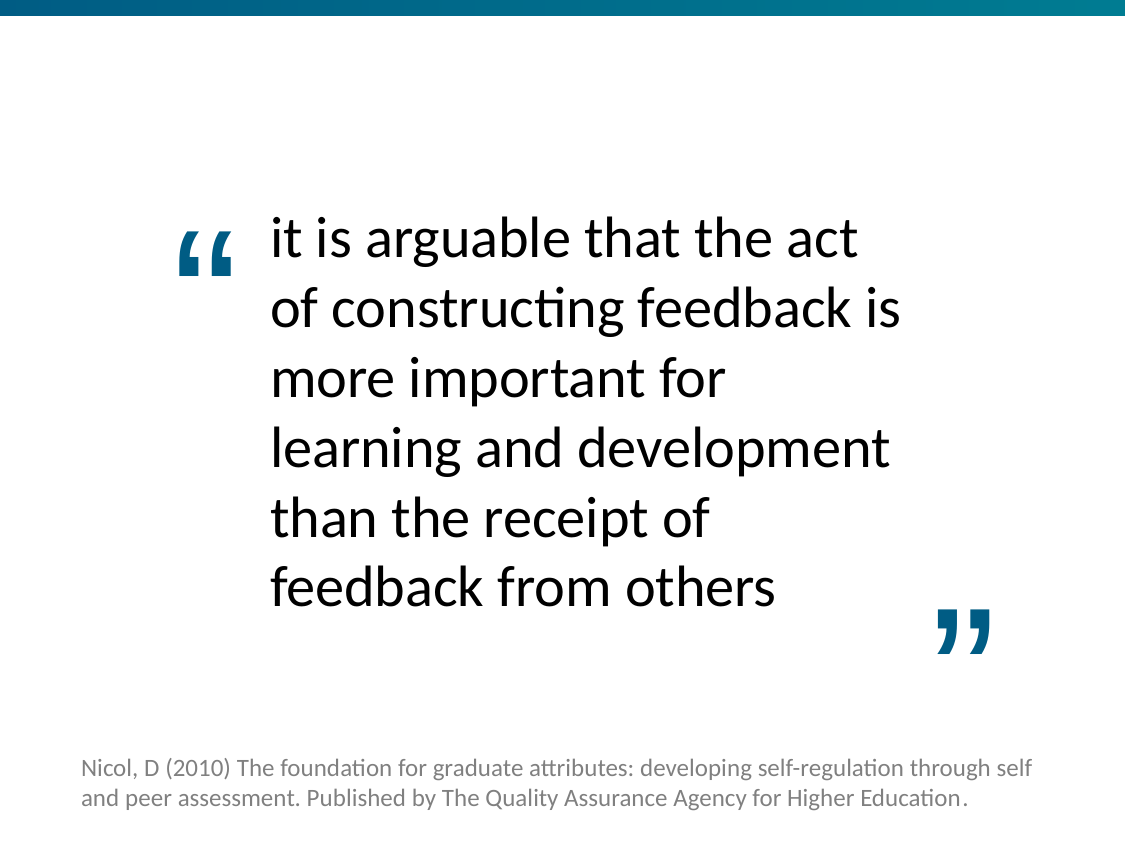

“
it is arguable that the act of constructing feedback is more important for learning and development than the receipt of feedback from others
”
Nicol, D (2010) The foundation for graduate attributes: developing self-regulation through self and peer assessment. Published by The Quality Assurance Agency for Higher Education.